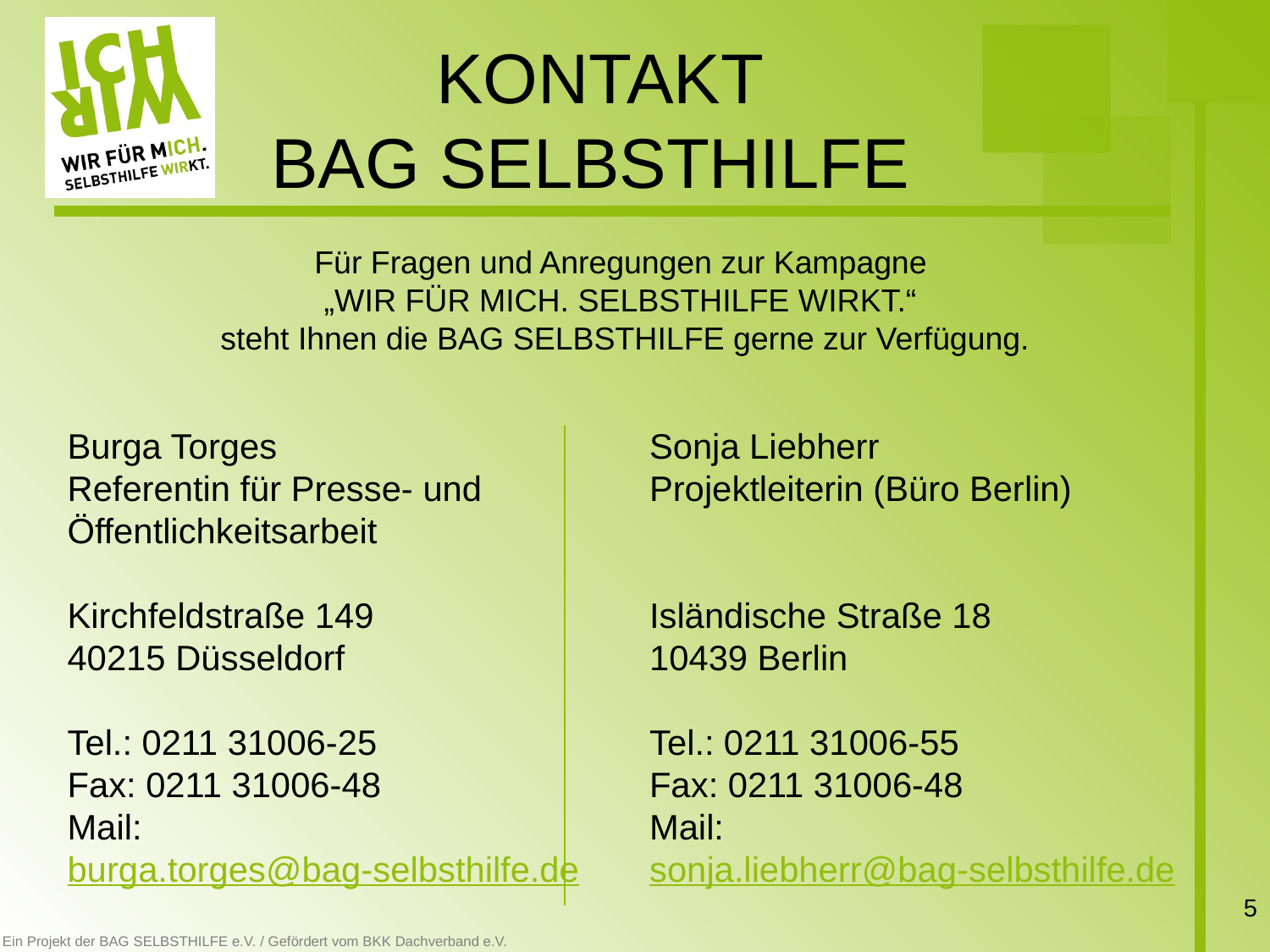

# KONTAKT BAG SELBSTHILFE
Für Fragen und Anregungen zur Kampagne
„WIR FÜR MICH. SELBSTHILFE WIRKT.“
steht Ihnen die BAG SELBSTHILFE gerne zur Verfügung.
Burga Torges
Referentin für Presse- und Öffentlichkeitsarbeit
Kirchfeldstraße 149
40215 Düsseldorf
Tel.: 0211 31006-25
Fax: 0211 31006-48
Mail: burga.torges@bag-selbsthilfe.de
Sonja Liebherr
Projektleiterin (Büro Berlin)
Isländische Straße 18
10439 Berlin
Tel.: 0211 31006-55
Fax: 0211 31006-48
Mail: sonja.liebherr@bag-selbsthilfe.de